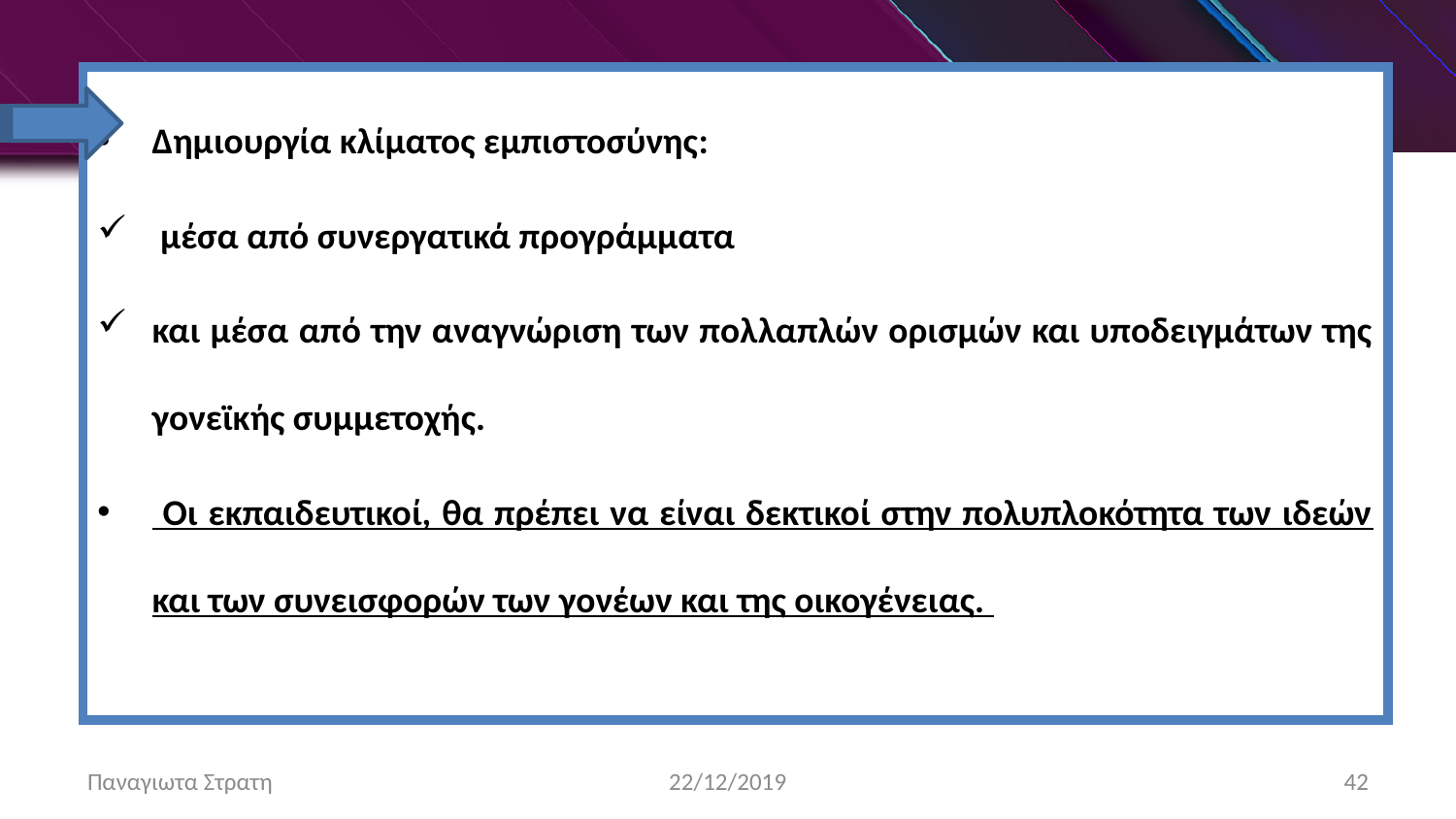

Δημιουργία κλίματος εμπιστοσύνης:
 μέσα από συνεργατικά προγράμματα
και μέσα από την αναγνώριση των πολλαπλών ορισμών και υποδειγμάτων της γονεϊκής συμμετοχής.
 Οι εκπαιδευτικοί, θα πρέπει να είναι δεκτικοί στην πολυπλοκότητα των ιδεών και των συνεισφορών των γονέων και της οικογένειας.

Παναγιωτα Στρατη
22/12/2019
42